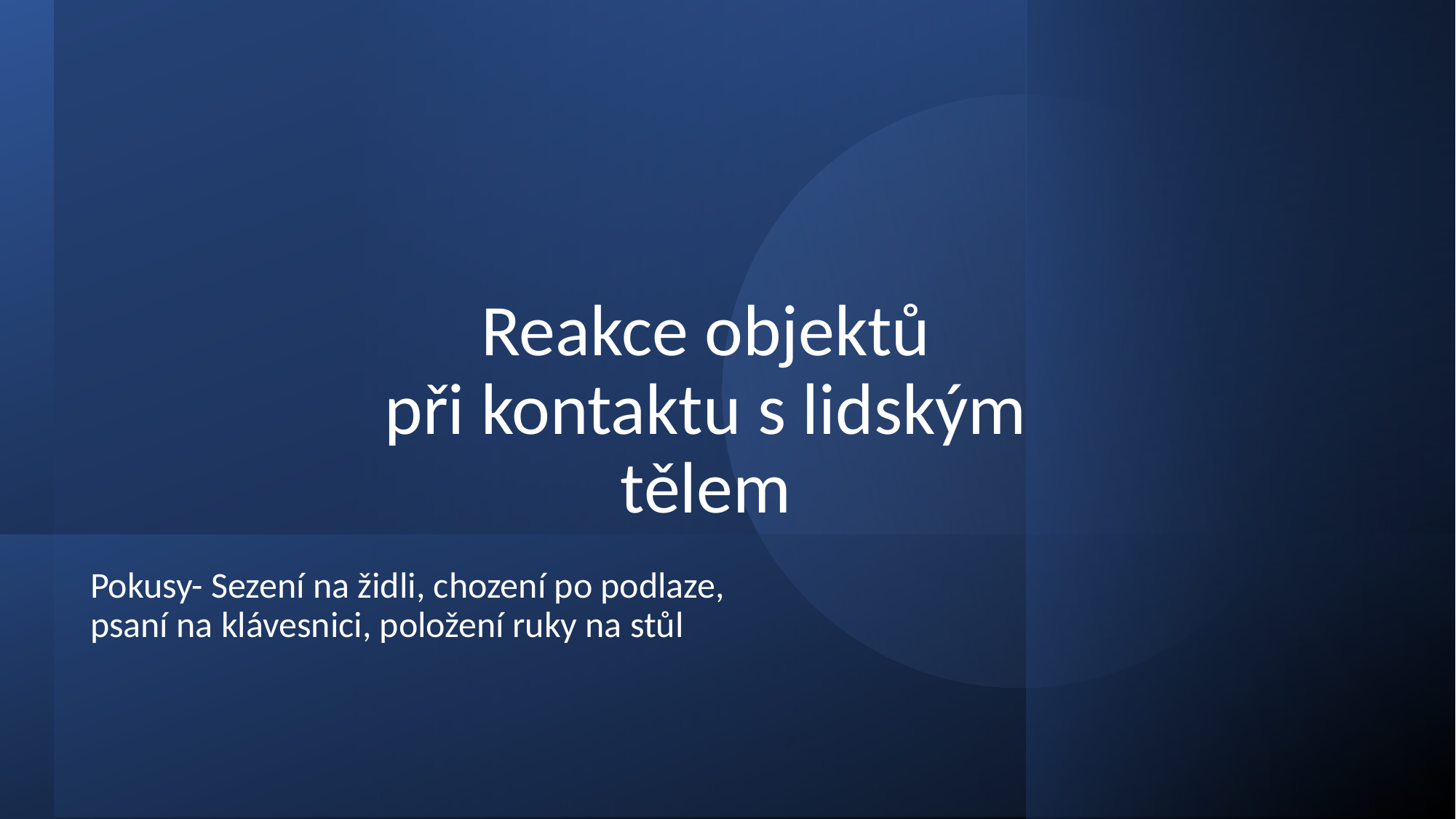

# Reakce objektů při kontaktu s lidským tělem

Pokusy- Sezení na židli, chození po podlaze, psaní na klávesnici, položení ruky na stůl